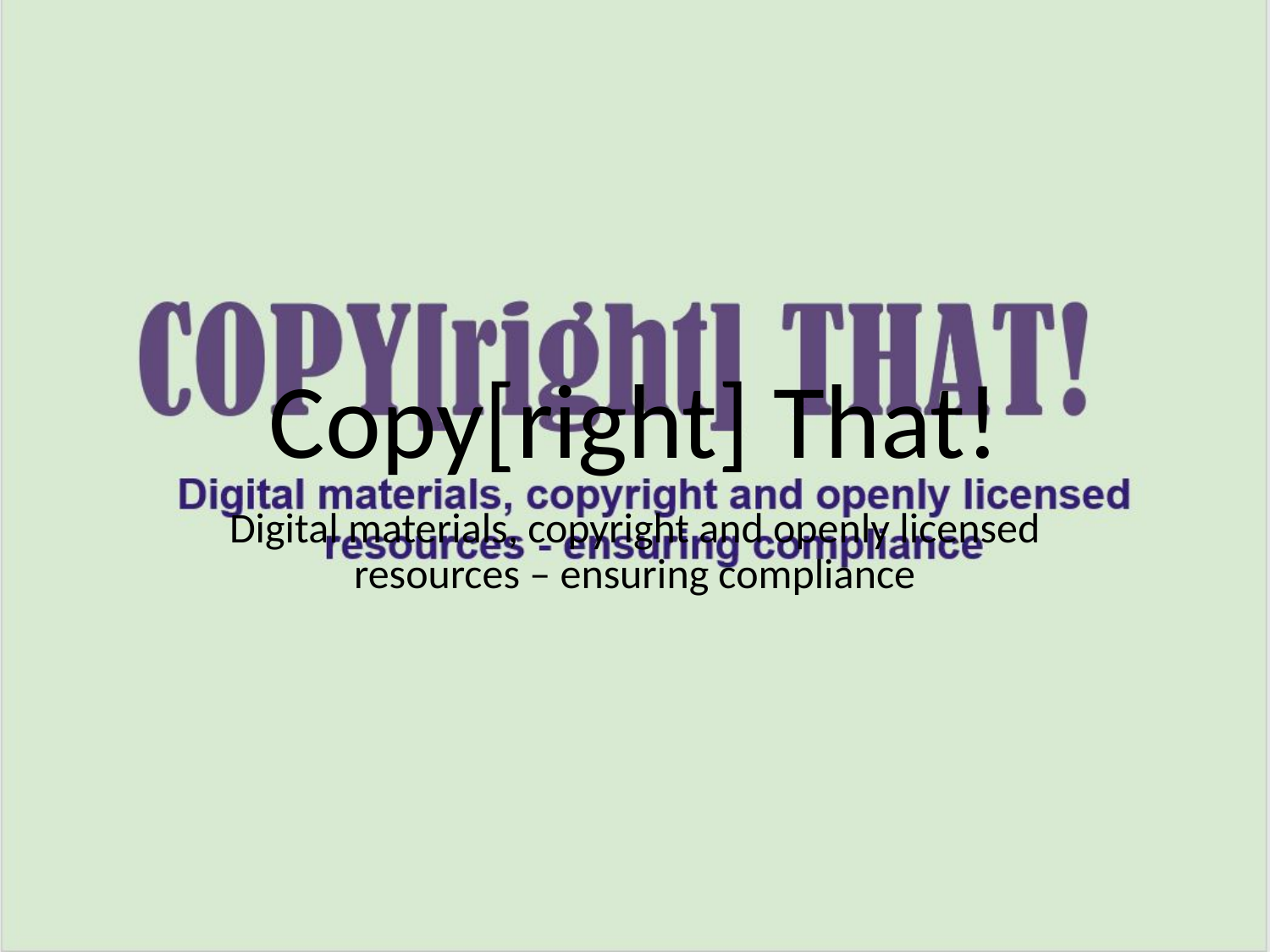

# Copy[right] That!
Digital materials, copyright and openly licensed resources – ensuring compliance